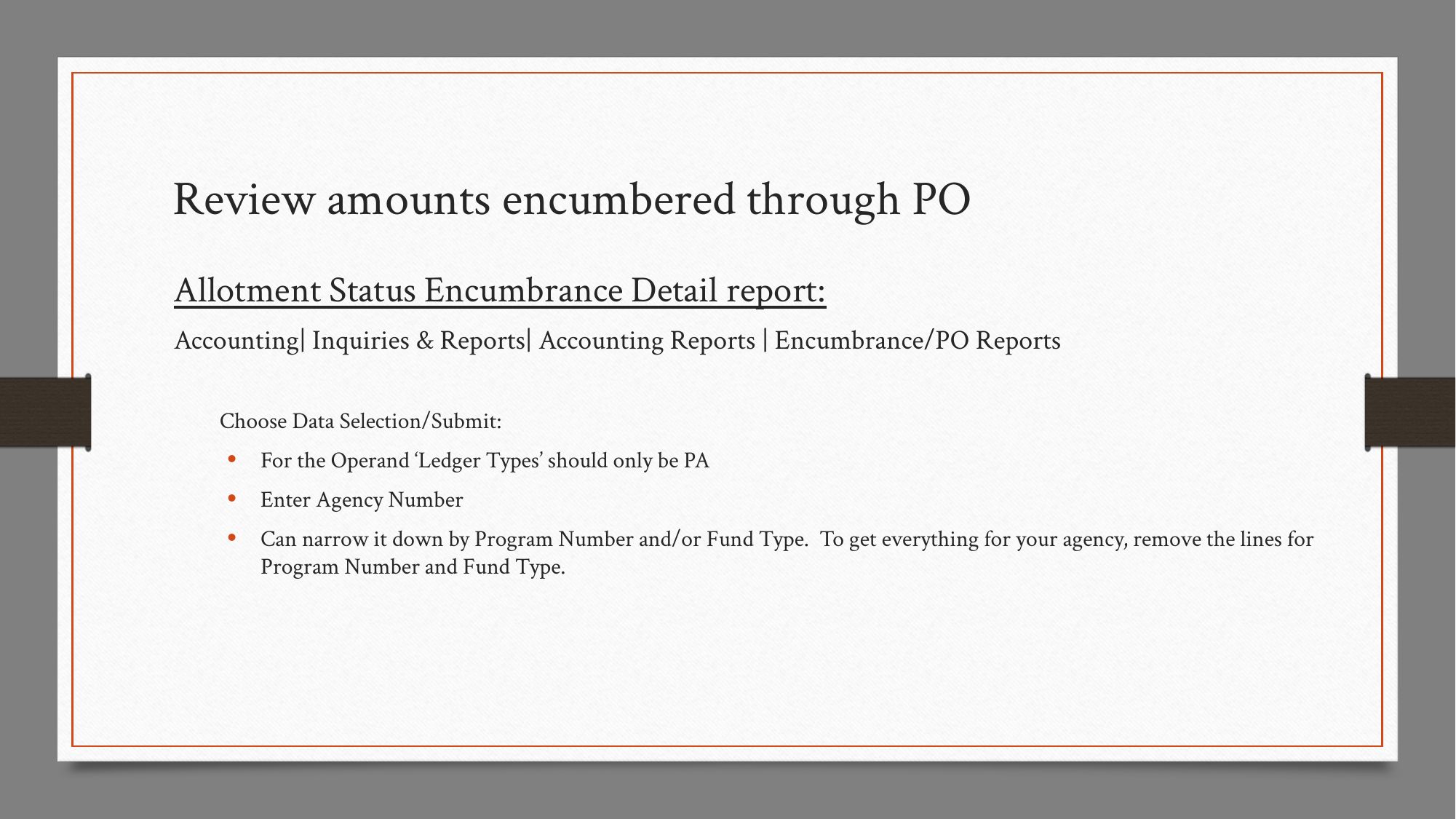

Review amounts encumbered through PO
Allotment Status Encumbrance Detail report:
Accounting| Inquiries & Reports| Accounting Reports | Encumbrance/PO Reports

Choose Data Selection/Submit:
For the Operand ‘Ledger Types’ should only be PA
Enter Agency Number
Can narrow it down by Program Number and/or Fund Type.  To get everything for your agency, remove the lines for Program Number and Fund Type.